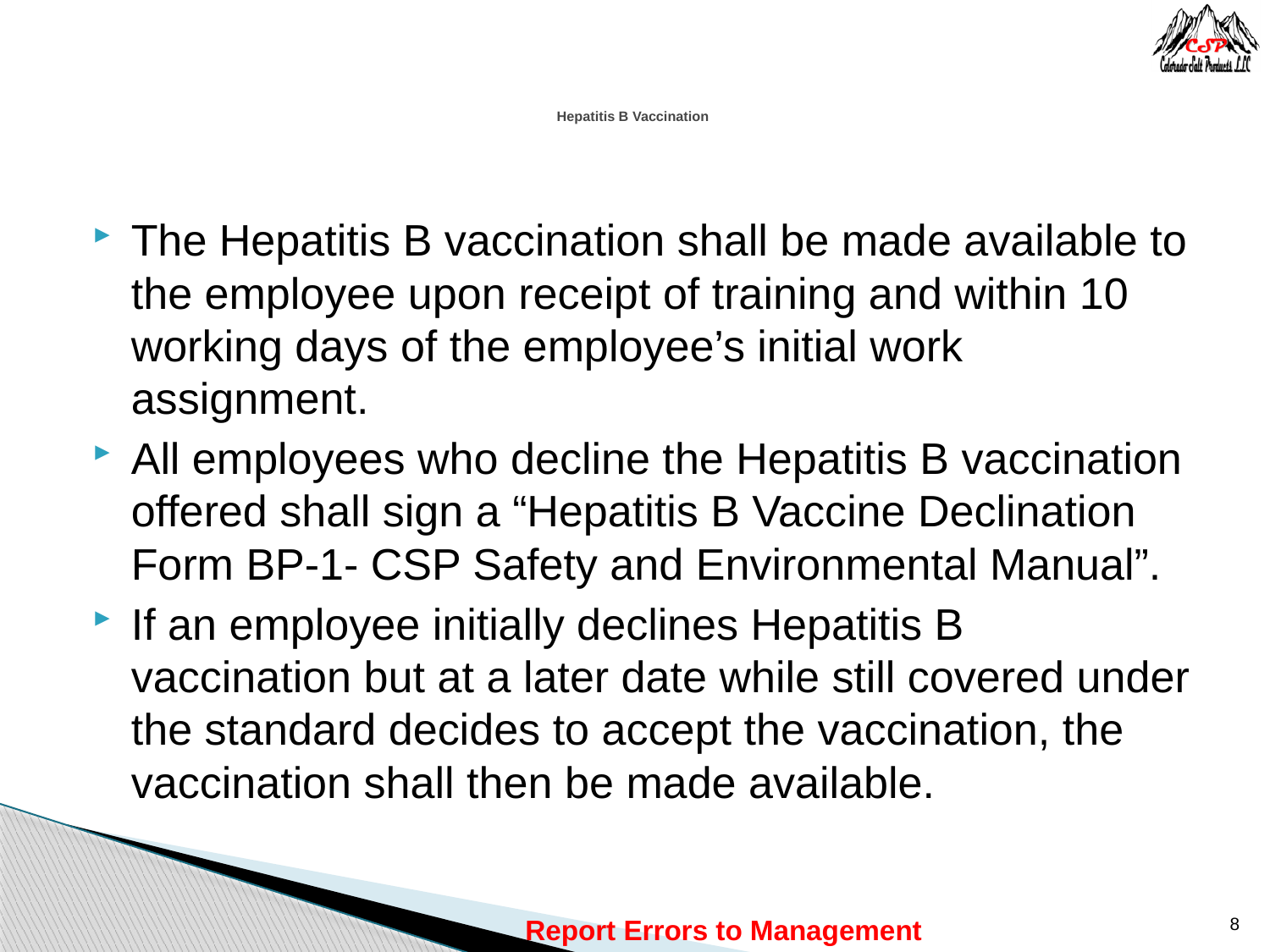

# Hepatitis B Vaccination
The Hepatitis B vaccination shall be made available to the employee upon receipt of training and within 10 working days of the employee’s initial work assignment.
All employees who decline the Hepatitis B vaccination offered shall sign a “Hepatitis B Vaccine Declination Form BP-1- CSP Safety and Environmental Manual”.
If an employee initially declines Hepatitis B vaccination but at a later date while still covered under the standard decides to accept the vaccination, the vaccination shall then be made available.
Report Errors to Management
8